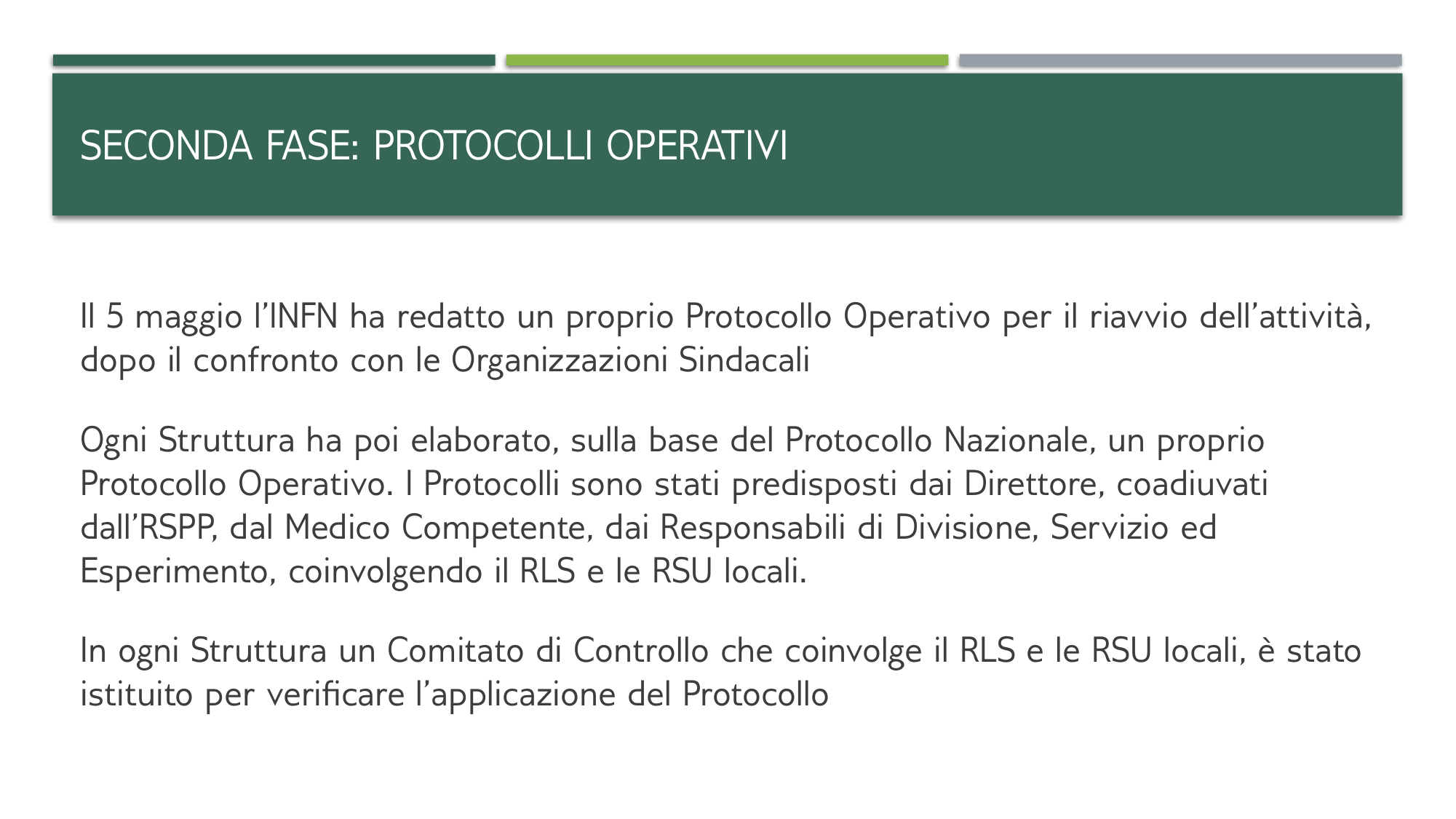

# SECONDA FASE: PROTOCOLLI OPERATIVI
Il 5 maggio l’INFN ha redatto un proprio Protocollo Operativo per il riavvio dell’attività, dopo il confronto con le Organizzazioni Sindacali
Ogni Struttura ha poi elaborato, sulla base del Protocollo Nazionale, un proprio Protocollo Operativo. I Protocolli sono stati predisposti dai Direttore, coadiuvati dall’RSPP, dal Medico Competente, dai Responsabili di Divisione, Servizio ed Esperimento, coinvolgendo il RLS e le RSU locali.
In ogni Struttura un Comitato di Controllo che coinvolge il RLS e le RSU locali, è stato istituito per verificare l’applicazione del Protocollo